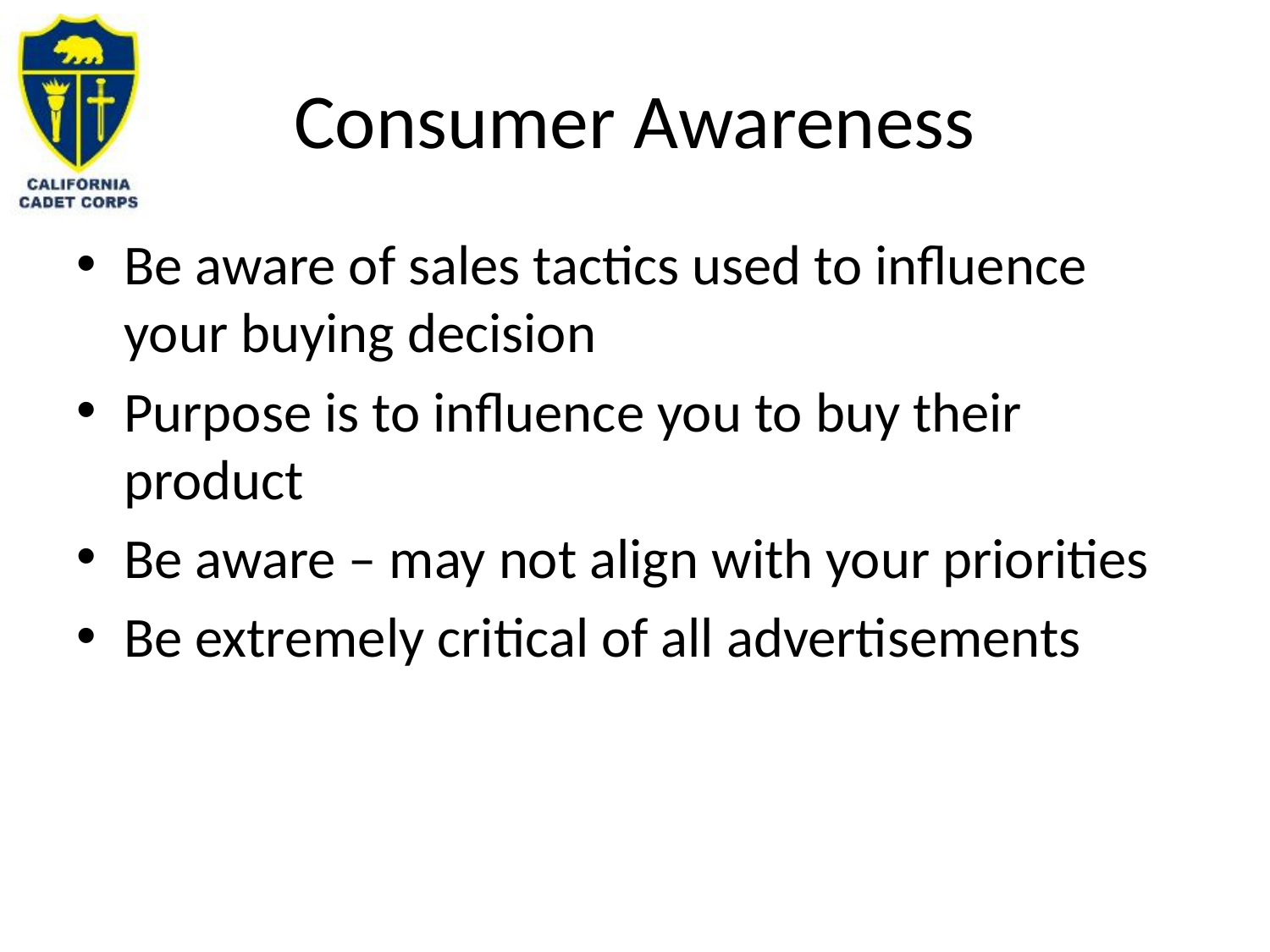

# Consumer Awareness
Be aware of sales tactics used to influence your buying decision
Purpose is to influence you to buy their product
Be aware – may not align with your priorities
Be extremely critical of all advertisements